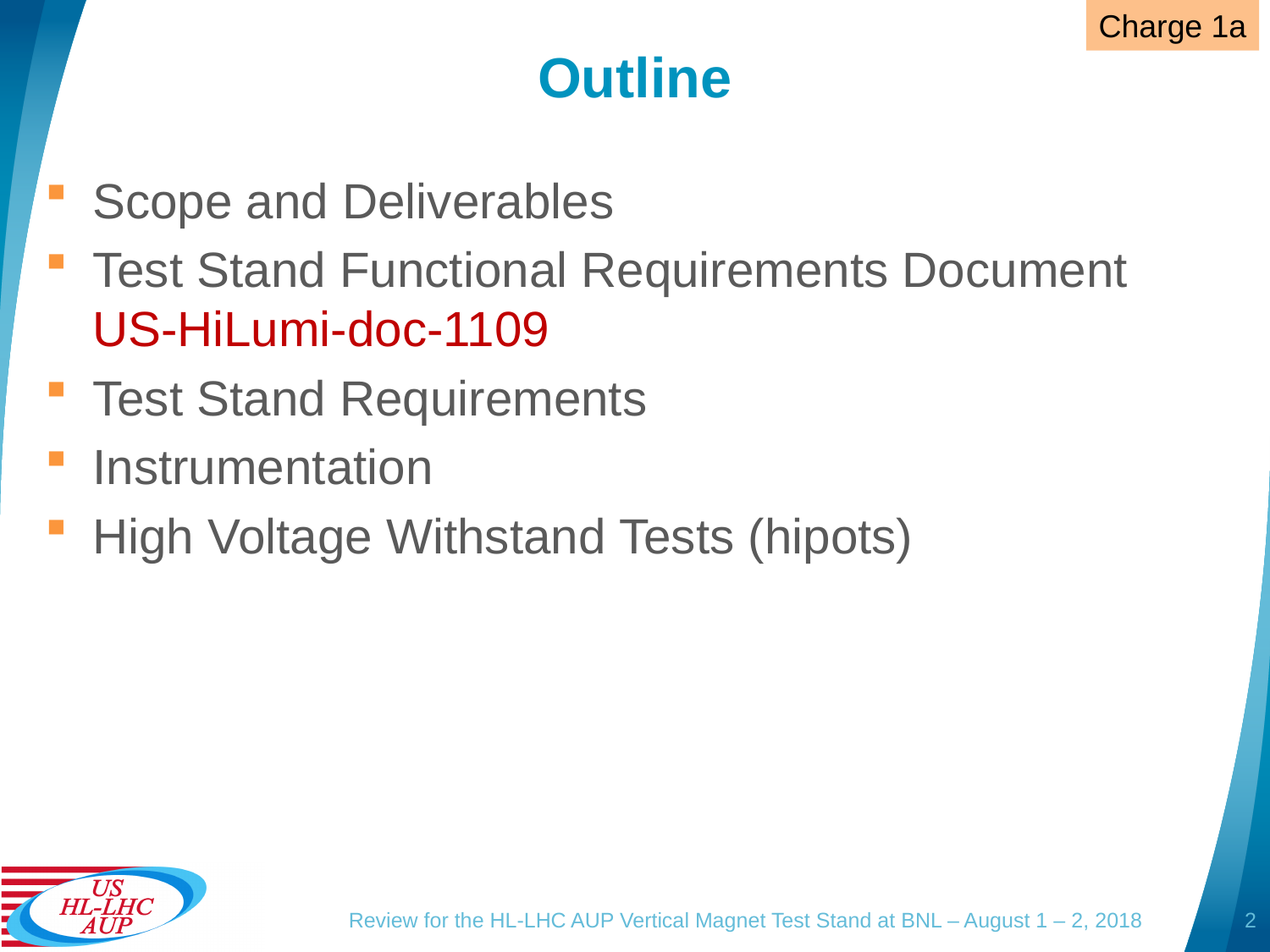

Charge 1a
# Outline
Scope and Deliverables
Test Stand Functional Requirements Document US-HiLumi-doc-1109
Test Stand Requirements
Instrumentation
High Voltage Withstand Tests (hipots)
2
Review for the HL-LHC AUP Vertical Magnet Test Stand at BNL – August 1 – 2, 2018